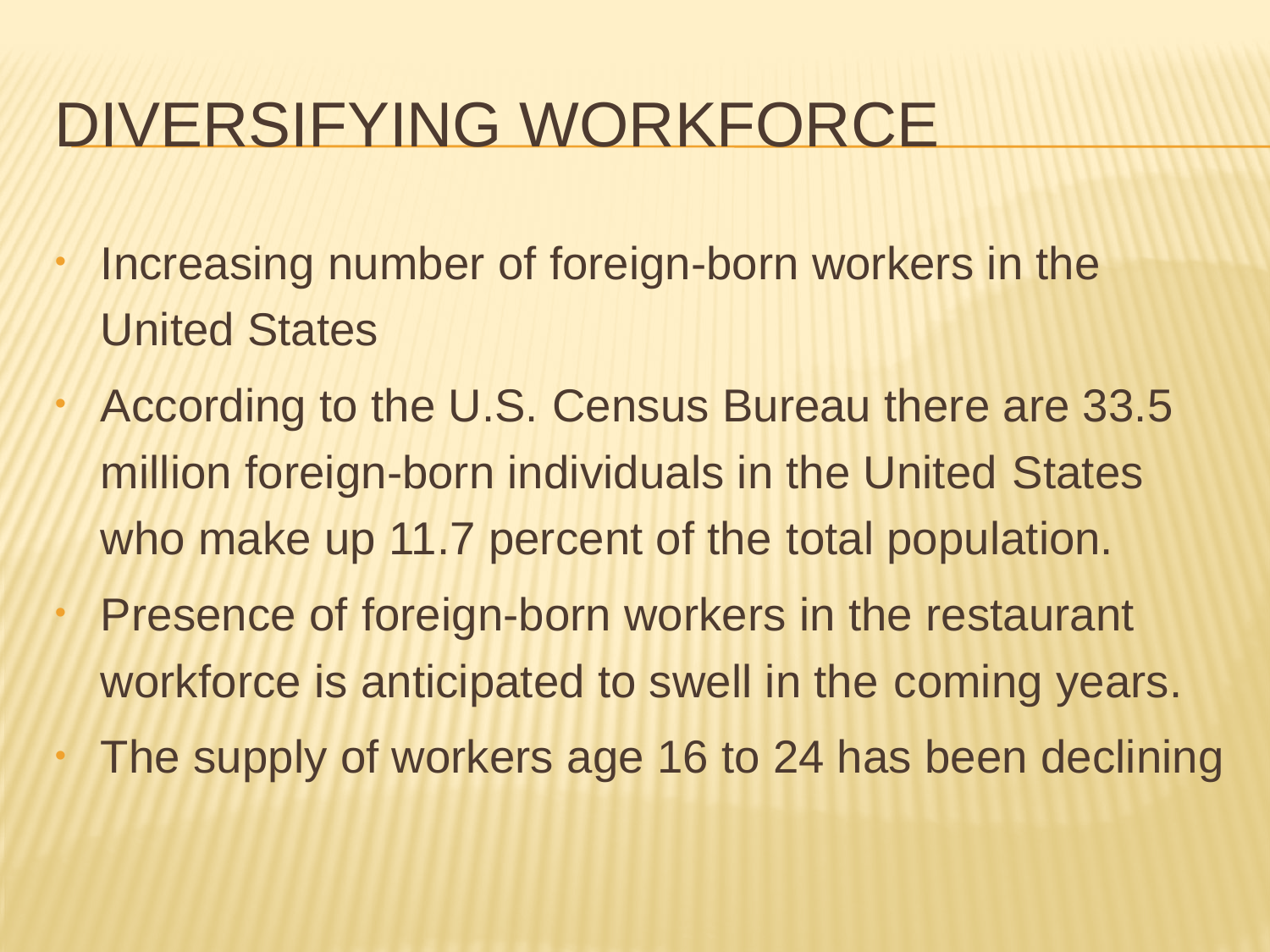

# Diversifying Workforce
Increasing number of foreign-born workers in the United States
According to the U.S. Census Bureau there are 33.5 million foreign-born individuals in the United States who make up 11.7 percent of the total population.
Presence of foreign-born workers in the restaurant workforce is anticipated to swell in the coming years.
The supply of workers age 16 to 24 has been declining